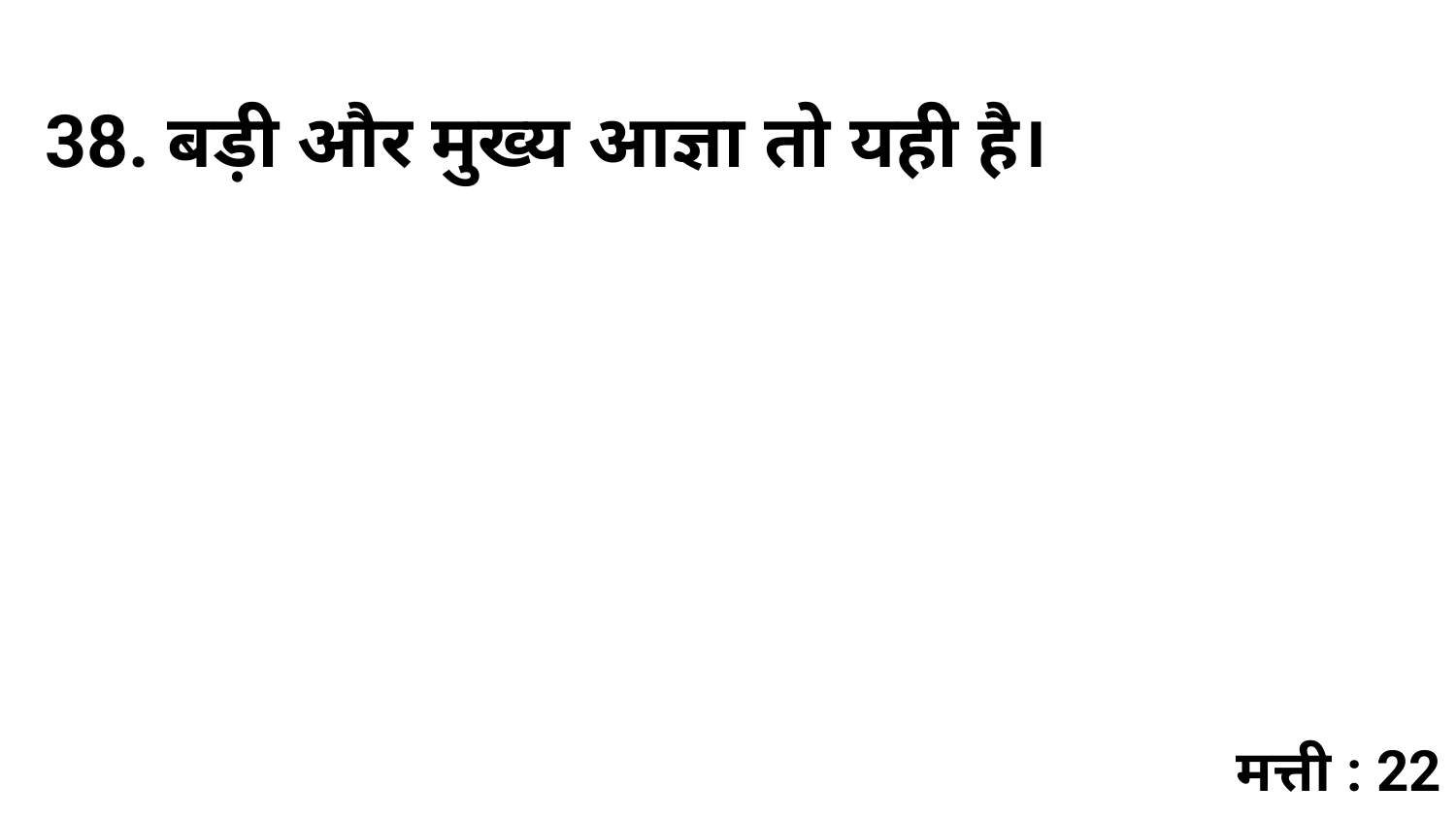

38. बड़ी और मुख्य आज्ञा तो यही है।
मत्ती : 22